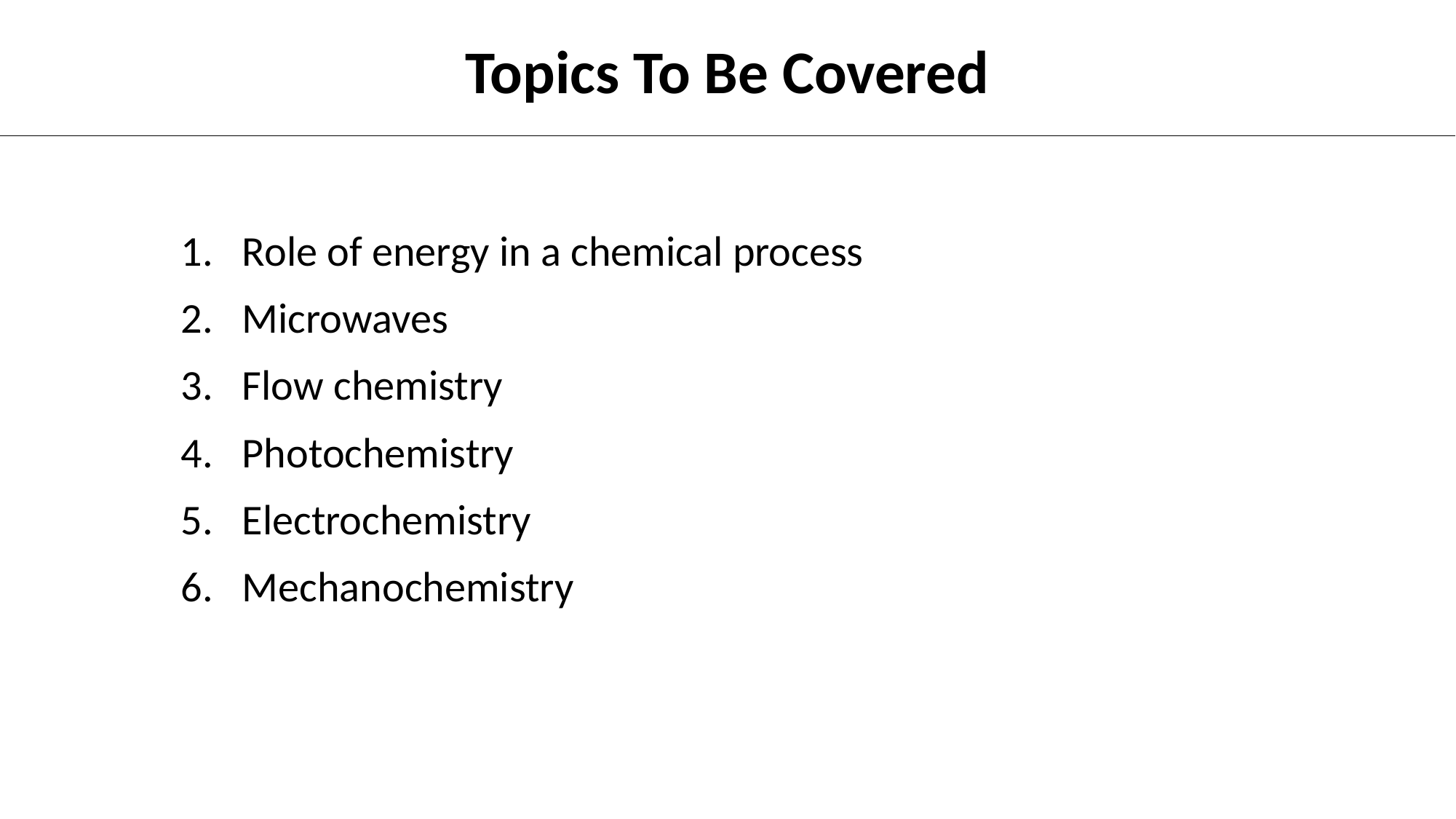

Topics To Be Covered
Role of energy in a chemical process
Microwaves
Flow chemistry
Photochemistry
Electrochemistry
Mechanochemistry